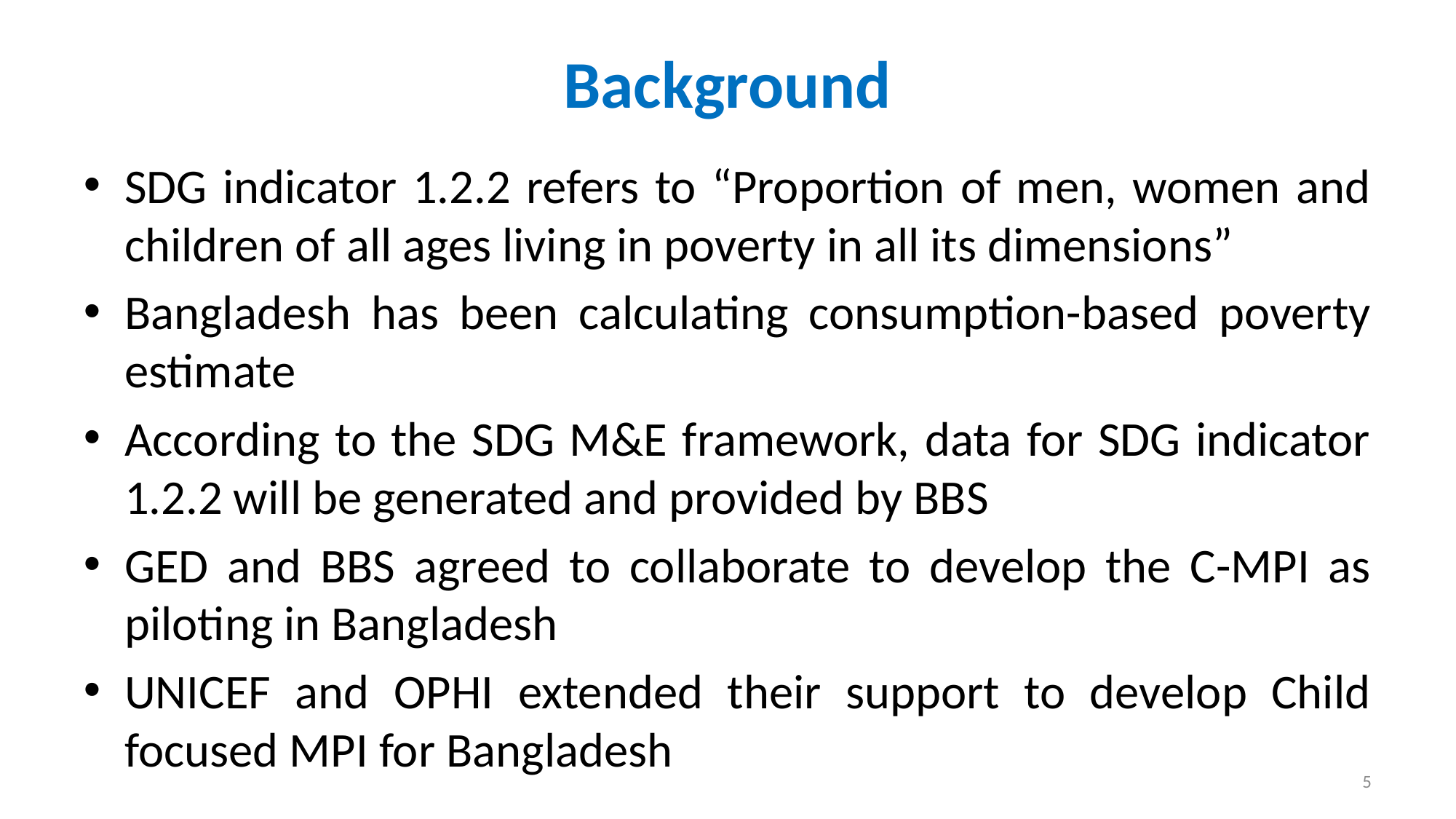

# Background
SDG indicator 1.2.2 refers to “Proportion of men, women and children of all ages living in poverty in all its dimensions”
Bangladesh has been calculating consumption-based poverty estimate
According to the SDG M&E framework, data for SDG indicator 1.2.2 will be generated and provided by BBS
GED and BBS agreed to collaborate to develop the C-MPI as piloting in Bangladesh
UNICEF and OPHI extended their support to develop Child focused MPI for Bangladesh
5